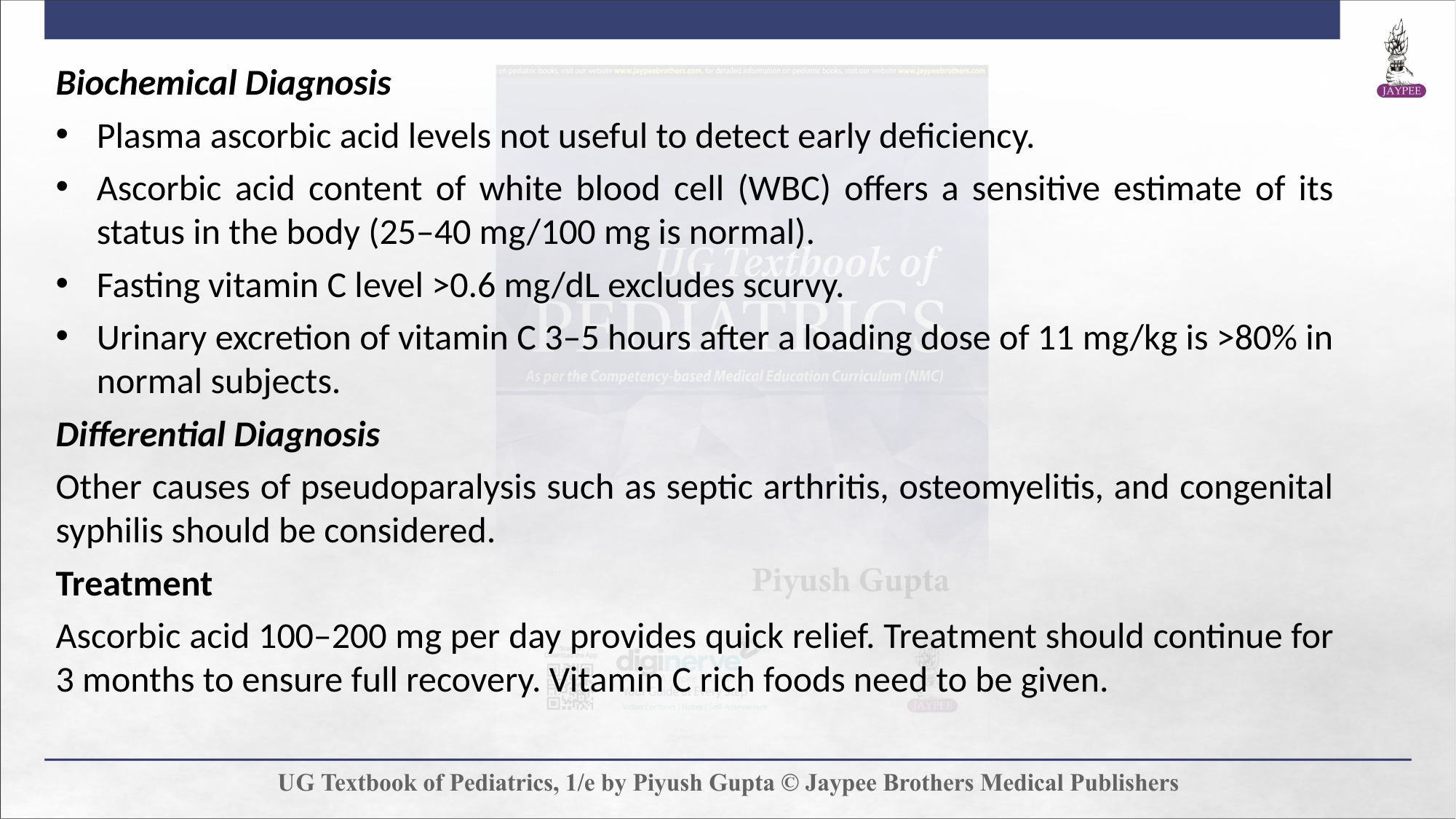

Biochemical Diagnosis
Plasma ascorbic acid levels not useful to detect early deficiency.
Ascorbic acid content of white blood cell (WBC) offers a sensitive estimate of its status in the body (25–40 mg/100 mg is normal).
Fasting vitamin C level >0.6 mg/dL excludes scurvy.
Urinary excretion of vitamin C 3–5 hours after a loading dose of 11 mg/kg is >80% in normal subjects.
Differential Diagnosis
Other causes of pseudoparalysis such as septic arthritis, osteomyelitis, and congenital syphilis should be considered.
Treatment
Ascorbic acid 100–200 mg per day provides quick relief. Treatment should continue for 3 months to ensure full recovery. Vitamin C rich foods need to be given.